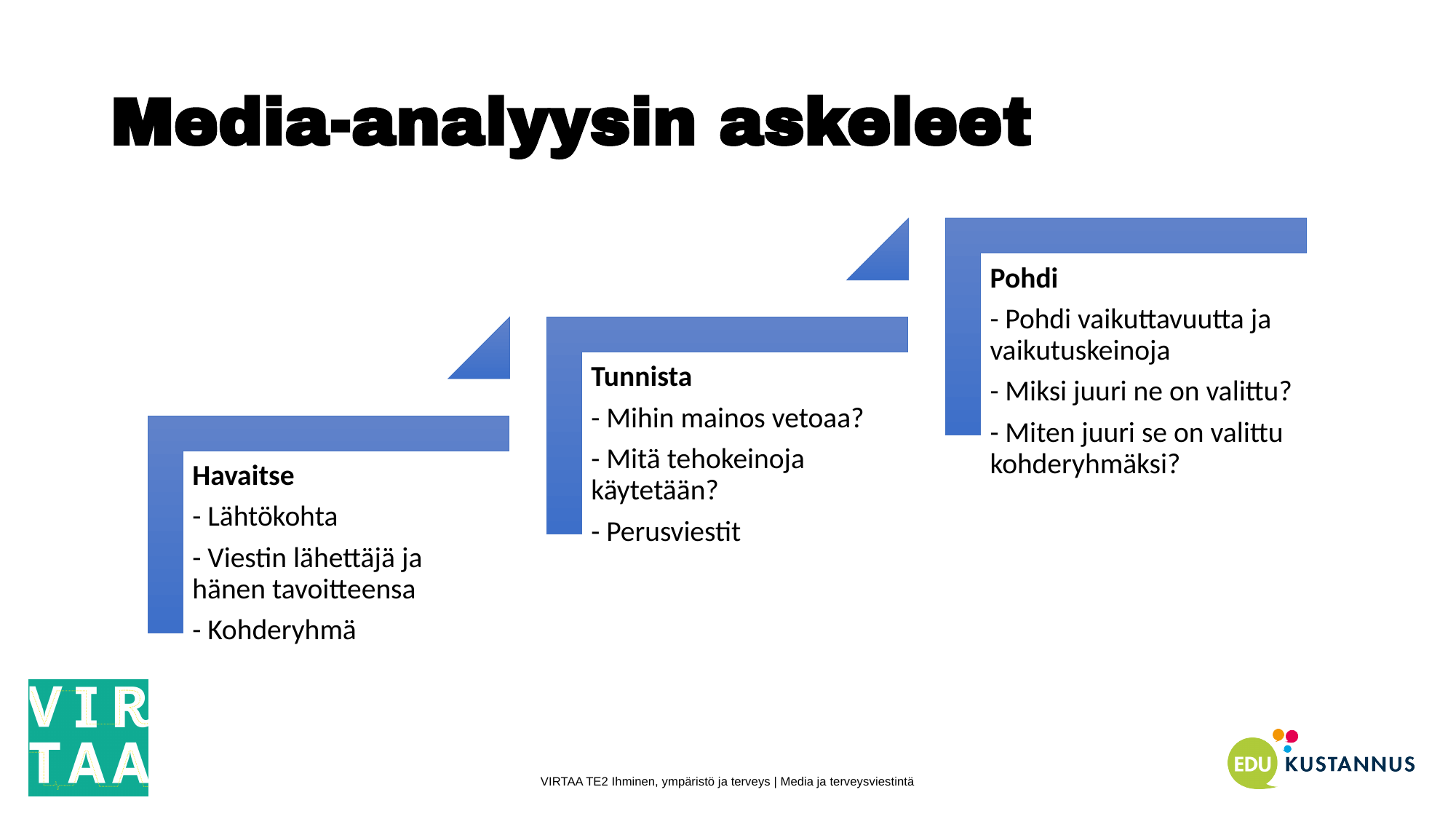

# Media-analyysin askeleet
Havaitse
- Lähtökohta
- Viestin lähettäjä ja hänen tavoitteensa
- Kohderyhmä
Tunnista
- Mihin mainos vetoaa?
- Mitä tehokeinoja käytetään?
- Perusviestit
Pohdi
- Pohdi vaikuttavuutta ja vaikutuskeinoja
- Miksi juuri ne on valittu?
- Miten juuri se on valittu kohderyhmäksi?
VIRTAA TE2 Ihminen, ympäristö ja terveys | Media ja terveysviestintä